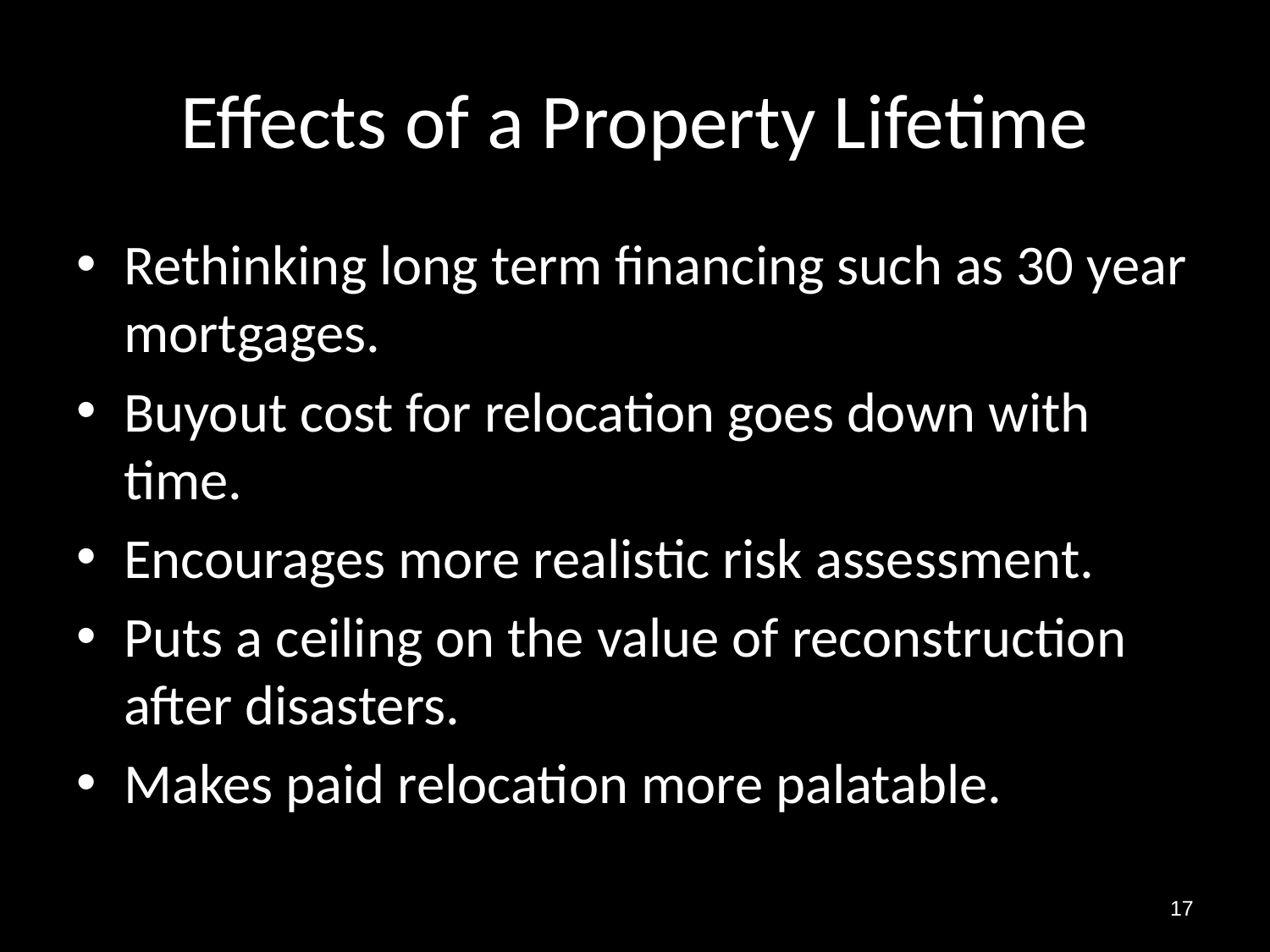

# Effects of a Property Lifetime
Rethinking long term financing such as 30 year mortgages.
Buyout cost for relocation goes down with time.
Encourages more realistic risk assessment.
Puts a ceiling on the value of reconstruction after disasters.
Makes paid relocation more palatable.
17